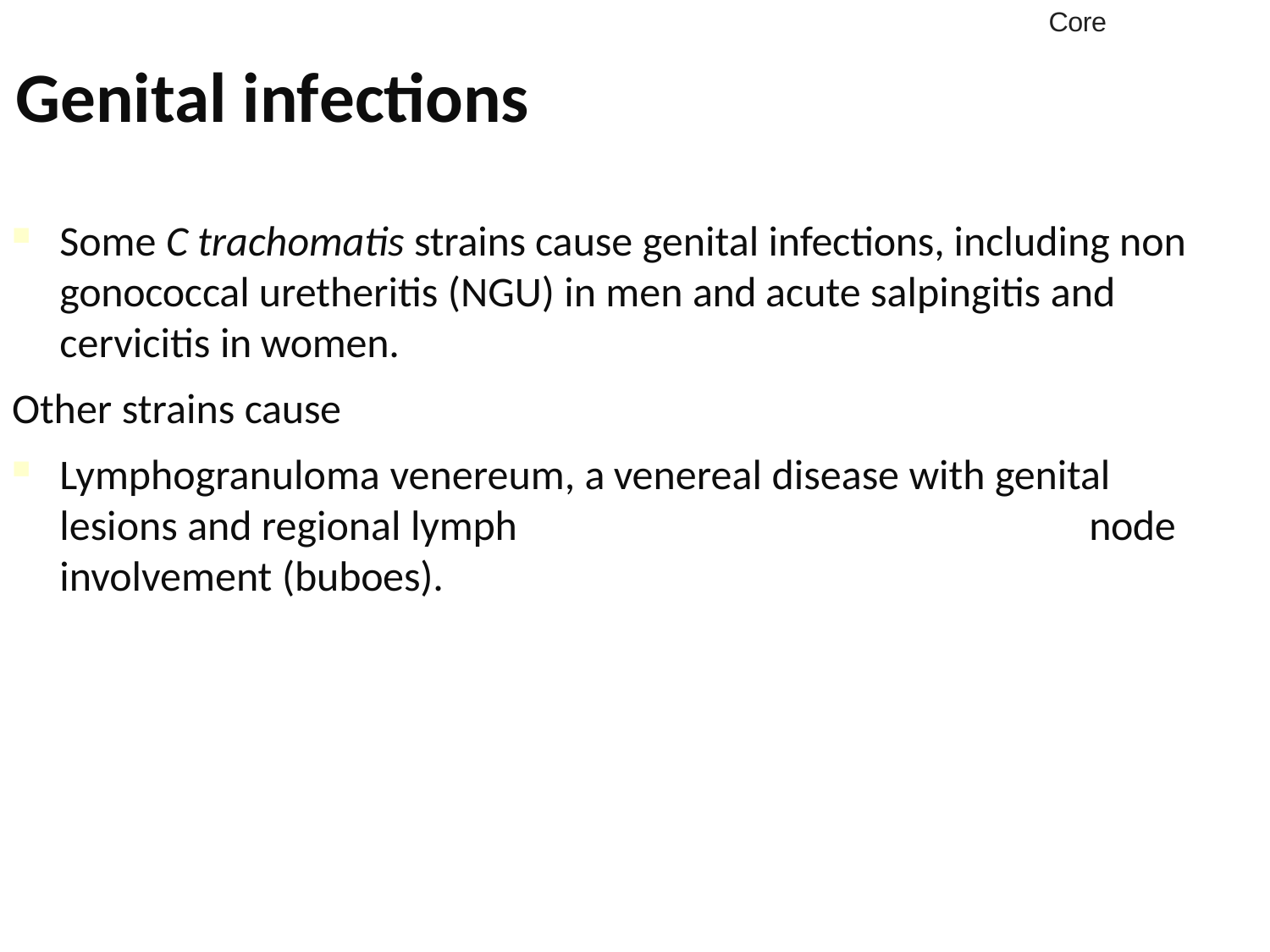

Core
# Genital infections	:
Some C trachomatis strains cause genital infections, including non gonococcal uretheritis (NGU) in men and acute salpingitis and cervicitis in women.
Other strains cause
Lymphogranuloma venereum, a venereal disease with genital lesions and regional lymph	node involvement (buboes).